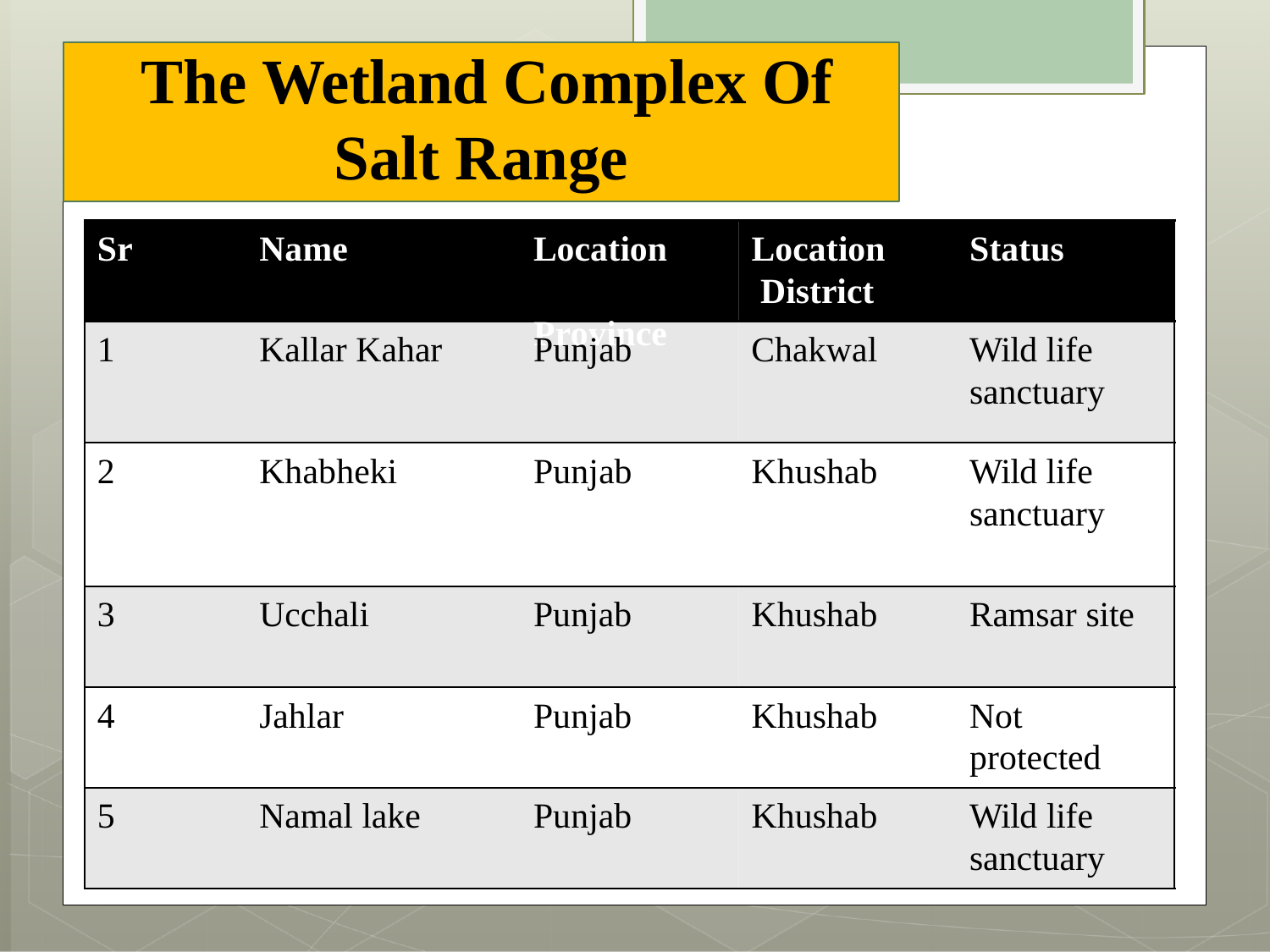

# The Wetland Complex Of

Salt Range

Sr
Name
Location  Province
Location  District
Status

1
Kallar Kahar
Punjab
Chakwal
Wild life  sanctuary

2
Khabheki
Punjab
Khushab
Wild life  sanctuary

3
Ucchali
Punjab
Khushab
Ramsar site

4
Jahlar
Punjab
Khushab
Not
protected

5
Namal lake
Punjab
Khushab
Wild life
sanctuary